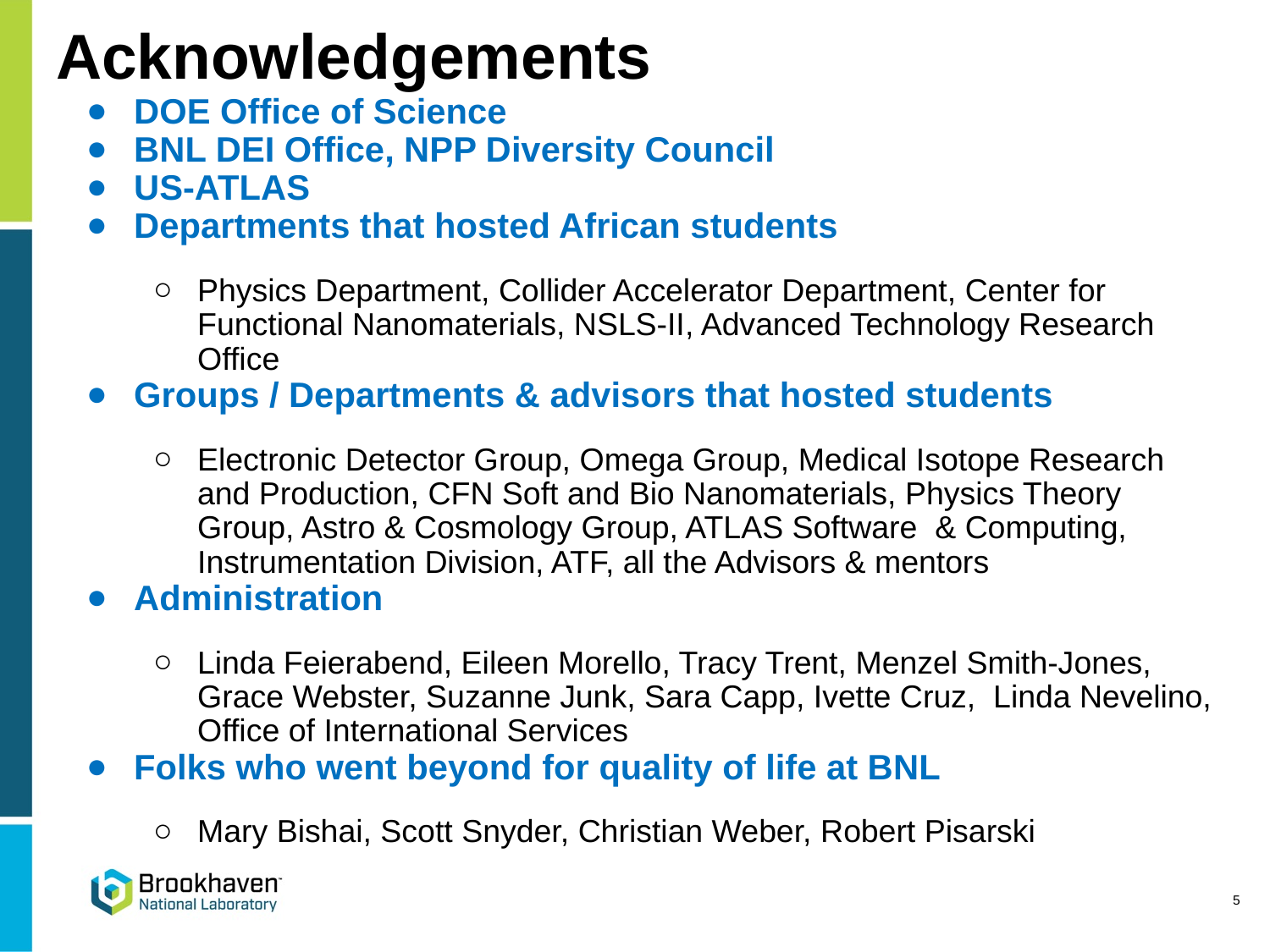

# Acknowledgements
DOE Office of Science
BNL DEI Office, NPP Diversity Council
US-ATLAS
Departments that hosted African students
Physics Department, Collider Accelerator Department, Center for Functional Nanomaterials, NSLS-II, Advanced Technology Research Office
Groups / Departments & advisors that hosted students
Electronic Detector Group, Omega Group, Medical Isotope Research and Production, CFN Soft and Bio Nanomaterials, Physics Theory Group, Astro & Cosmology Group, ATLAS Software  & Computing, Instrumentation Division, ATF, all the Advisors & mentors
Administration
Linda Feierabend, Eileen Morello, Tracy Trent, Menzel Smith-Jones, Grace Webster, Suzanne Junk, Sara Capp, Ivette Cruz,  Linda Nevelino, Office of International Services
Folks who went beyond for quality of life at BNL
Mary Bishai, Scott Snyder, Christian Weber, Robert Pisarski
5